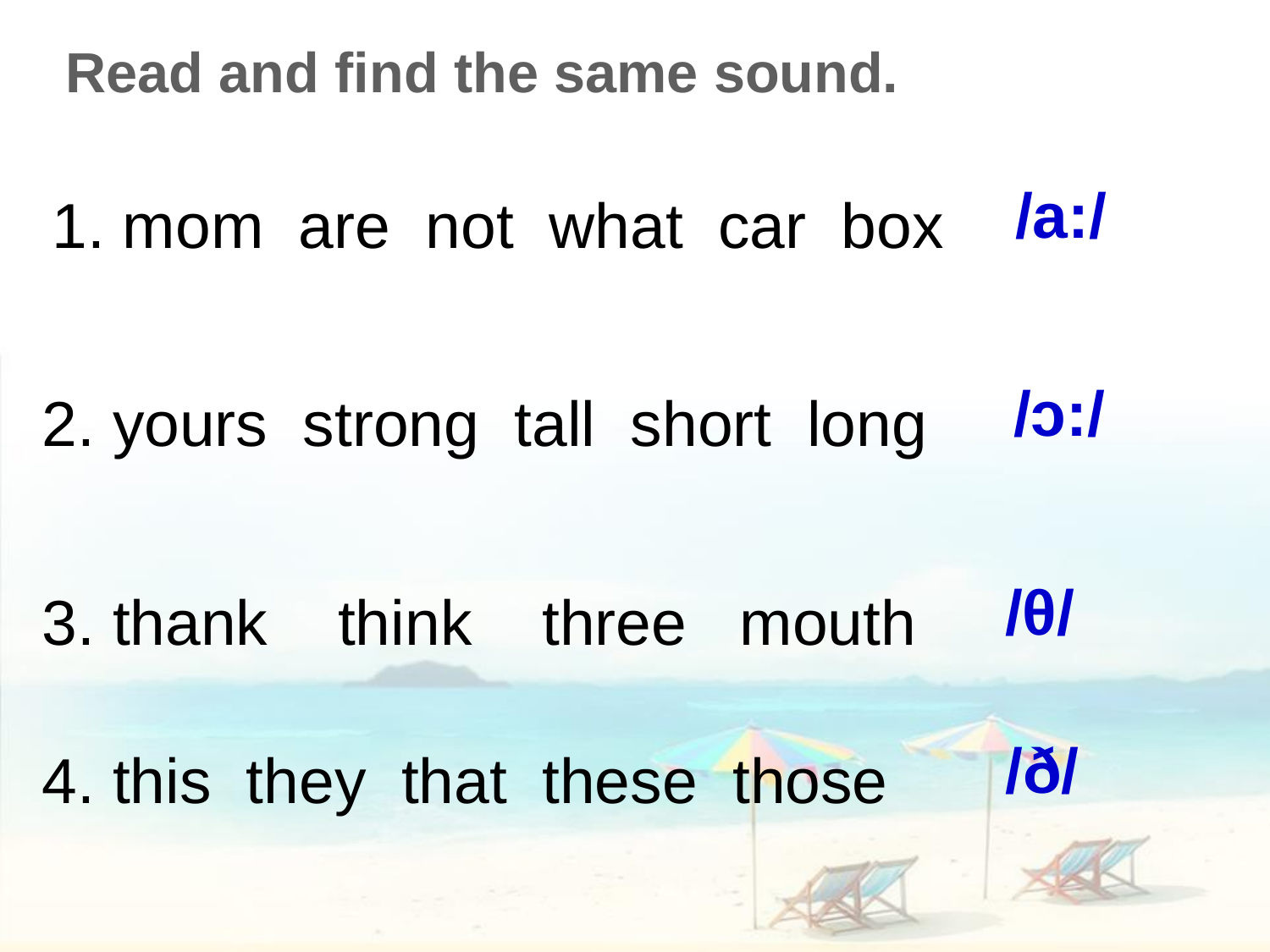

Read and find the same sound.
/a:/
1. mom  are  not  what  car  box
/ɔ:/
2. yours  strong  tall  short  long
/θ/
3. thank    think    three   mouth
/ð/
4. this  they  that  these  those